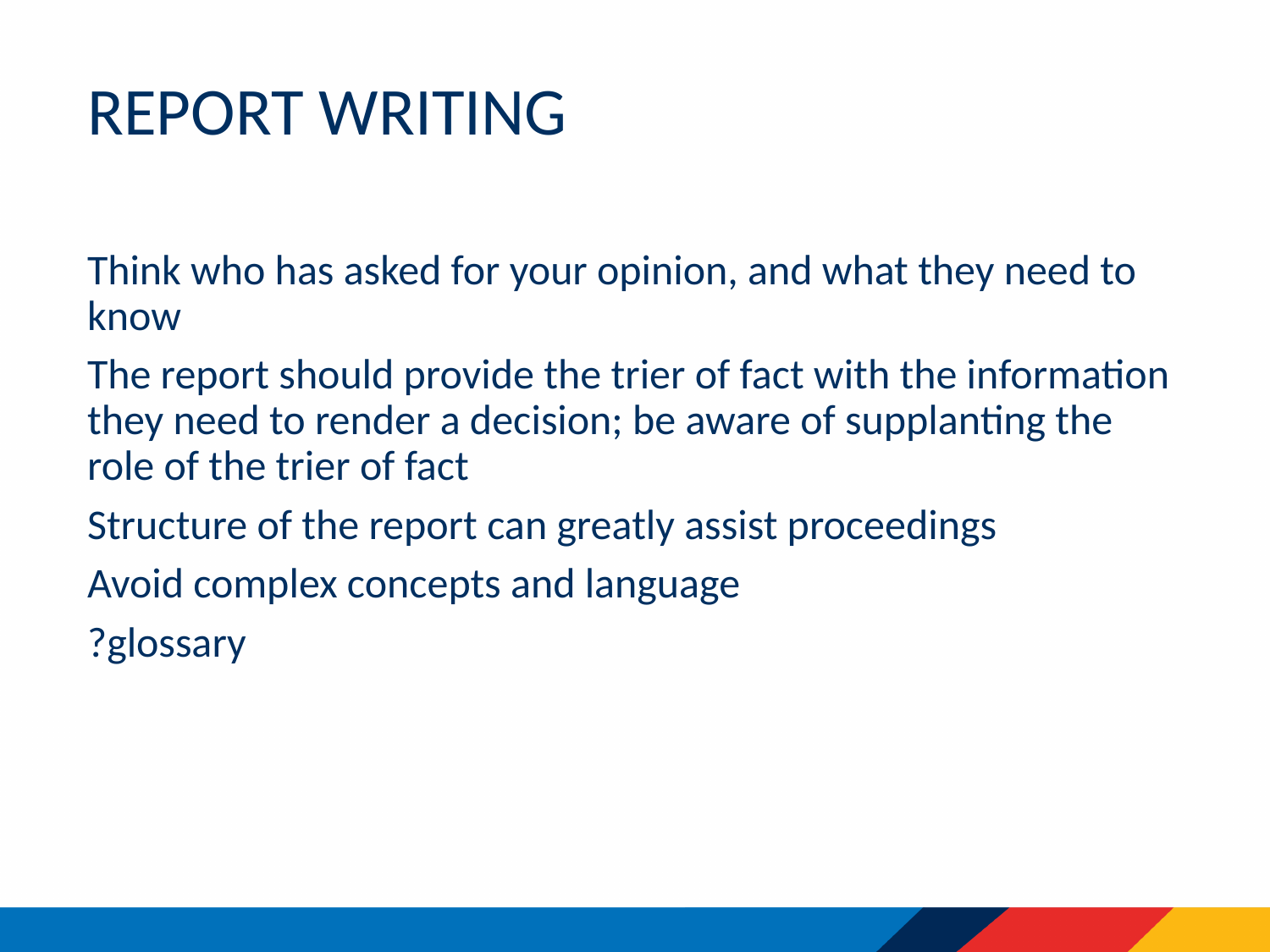

# Report writing
Think who has asked for your opinion, and what they need to know
The report should provide the trier of fact with the information they need to render a decision; be aware of supplanting the role of the trier of fact
Structure of the report can greatly assist proceedings
Avoid complex concepts and language
?glossary